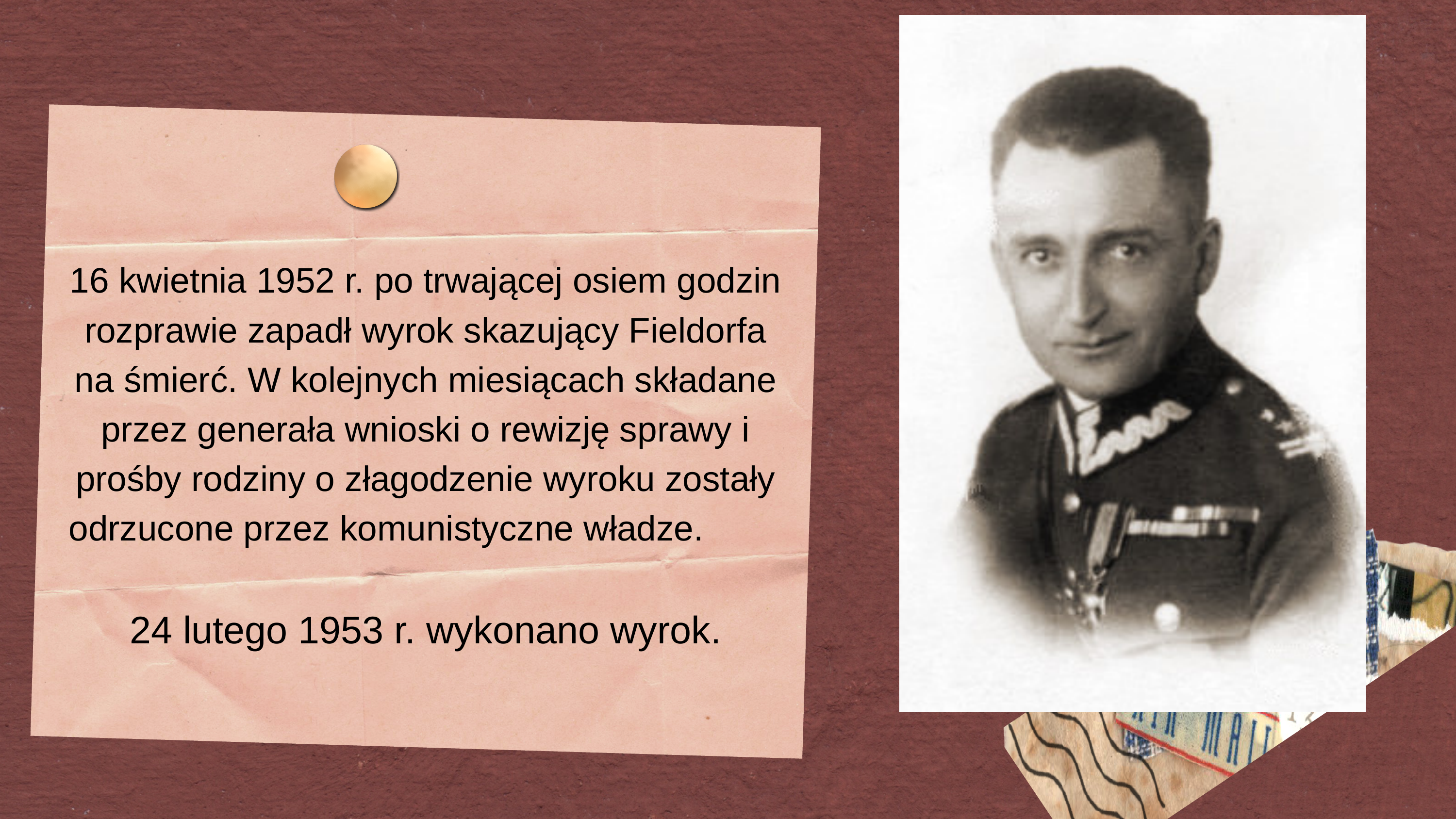

16 kwietnia 1952 r. po trwającej osiem godzin rozprawie zapadł wyrok skazujący Fieldorfa na śmierć. W kolejnych miesiącach składane przez generała wnioski o rewizję sprawy i prośby rodziny o złagodzenie wyroku zostały odrzucone przez komunistyczne władze.
24 lutego 1953 r. wykonano wyrok.